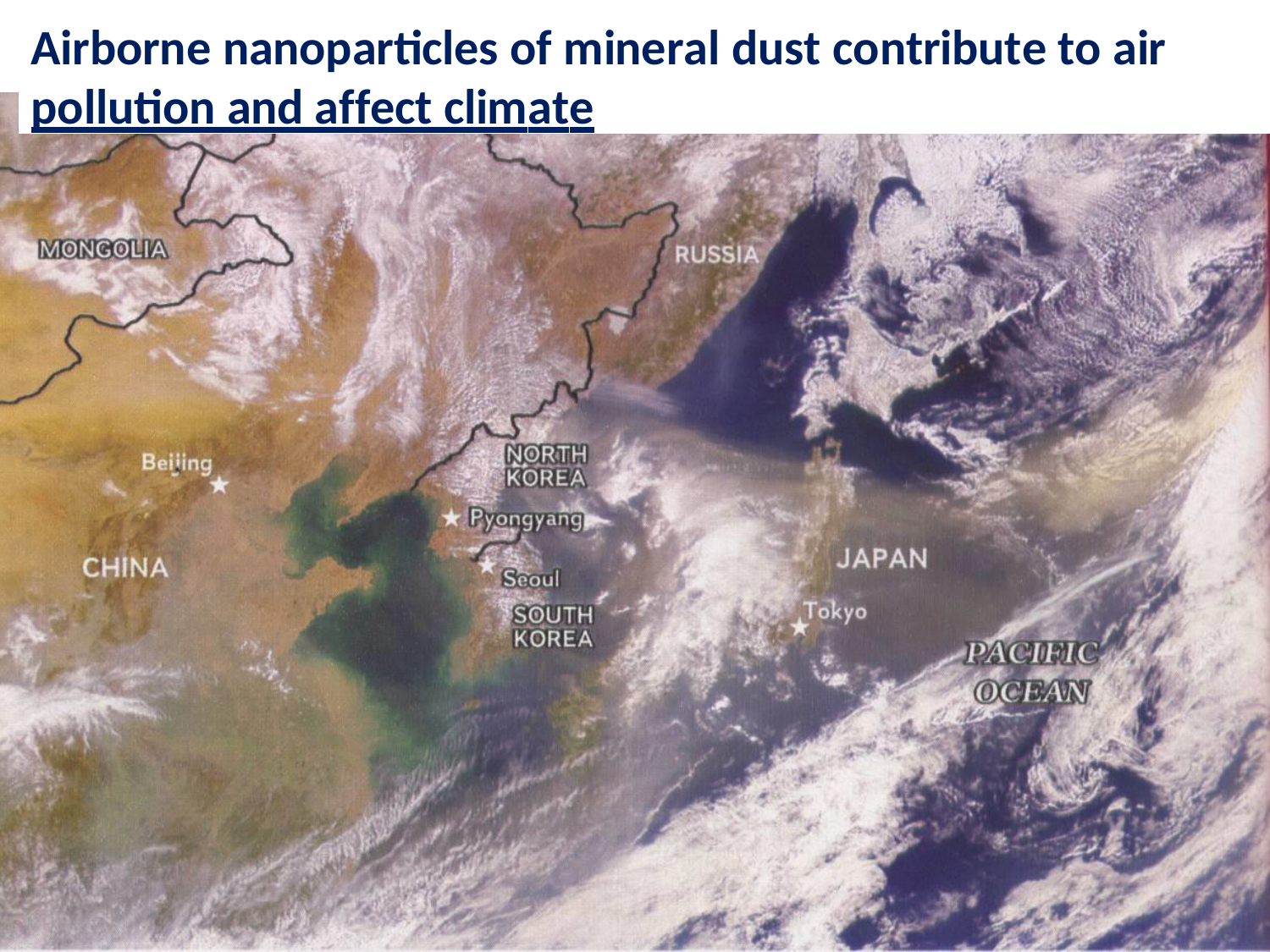

Airborne nanoparticles of mineral dust contribute to air pollution and affect climate